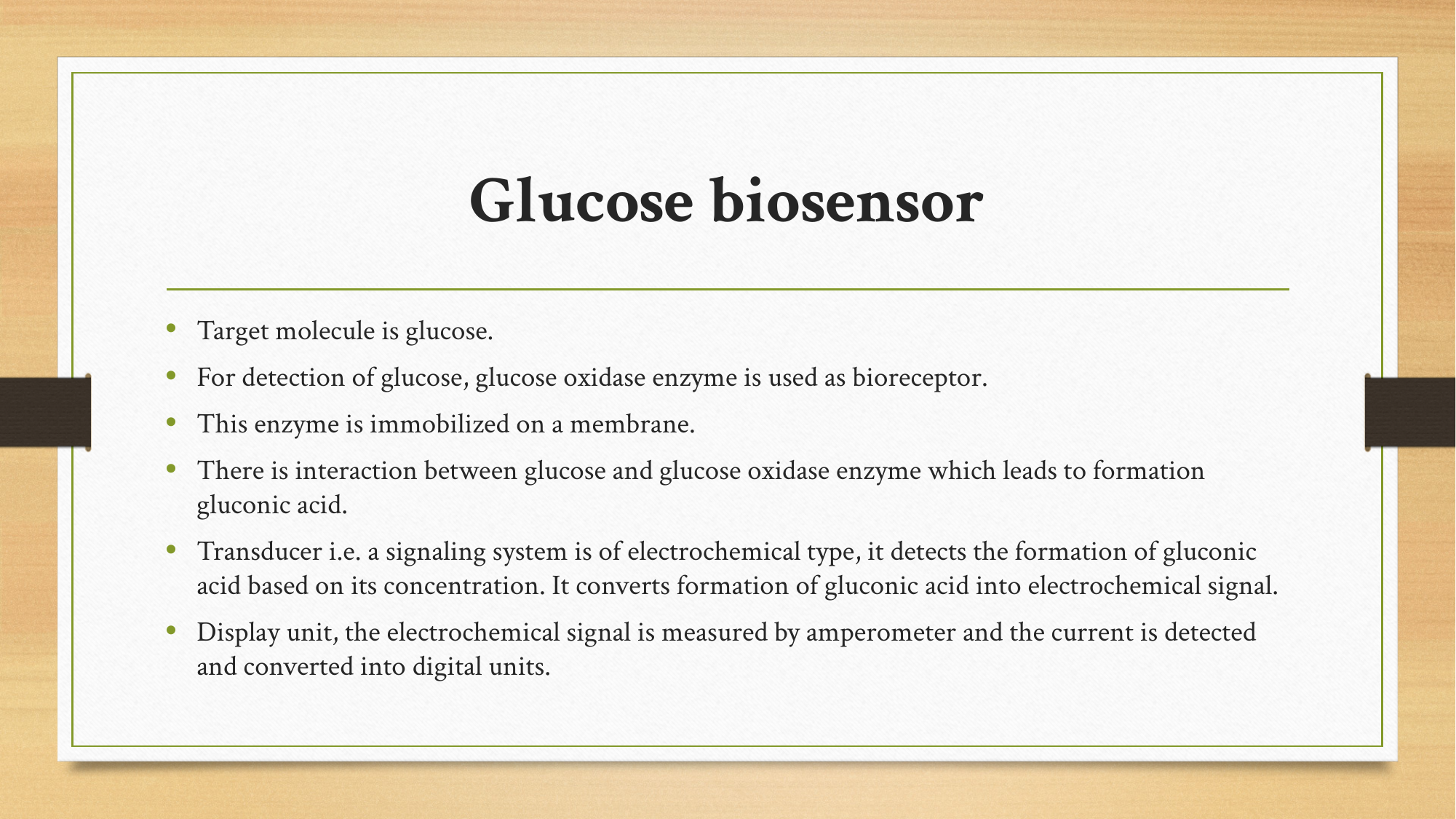

# Glucose biosensor
Target molecule is glucose.
For detection of glucose, glucose oxidase enzyme is used as bioreceptor.
This enzyme is immobilized on a membrane.
There is interaction between glucose and glucose oxidase enzyme which leads to formation gluconic acid.
Transducer i.e. a signaling system is of electrochemical type, it detects the formation of gluconic acid based on its concentration. It converts formation of gluconic acid into electrochemical signal.
Display unit, the electrochemical signal is measured by amperometer and the current is detected and converted into digital units.